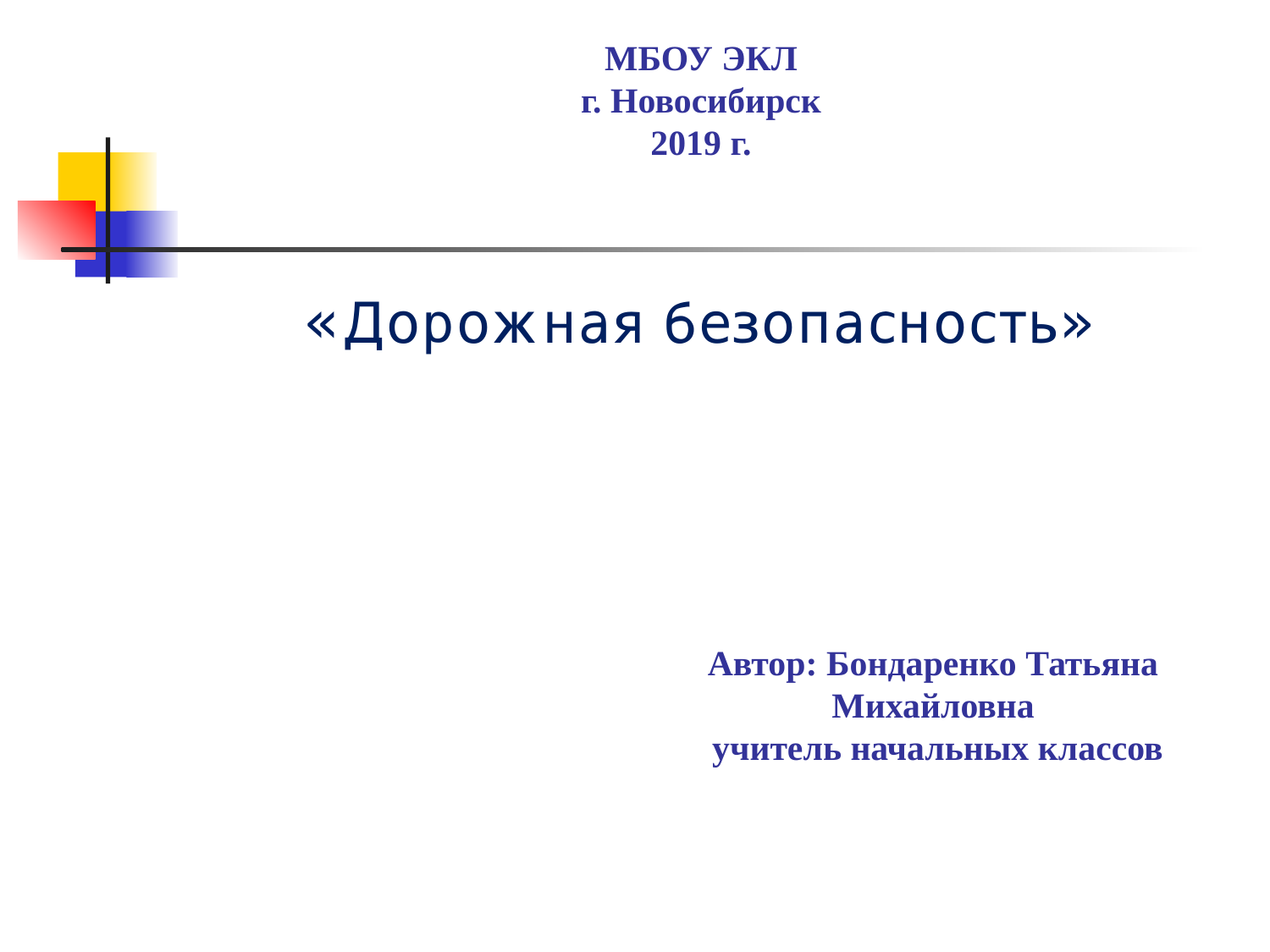

# МБОУ ЭКЛ г. Новосибирск 2019 г.
«Дорожная безопасность»
Автор: Бондаренко Татьяна Михайловна
 учитель начальных классов